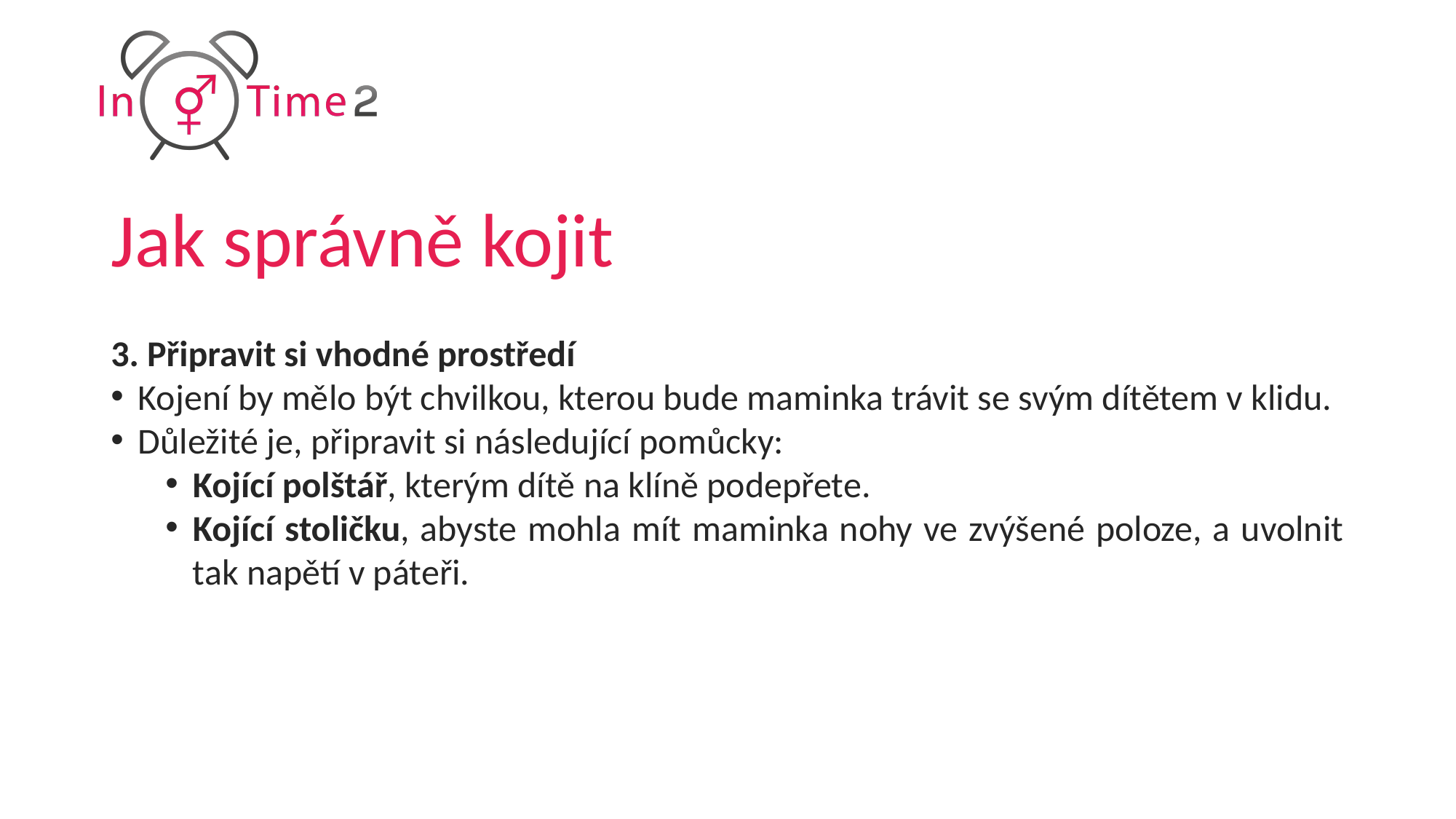

# Jak správně kojit
3. Připravit si vhodné prostředí
Kojení by mělo být chvilkou, kterou bude maminka trávit se svým dítětem v klidu.
Důležité je, připravit si následující pomůcky:
Kojící polštář, kterým dítě na klíně podepřete.
Kojící stoličku, abyste mohla mít maminka nohy ve zvýšené poloze, a uvolnit tak napětí v páteři.